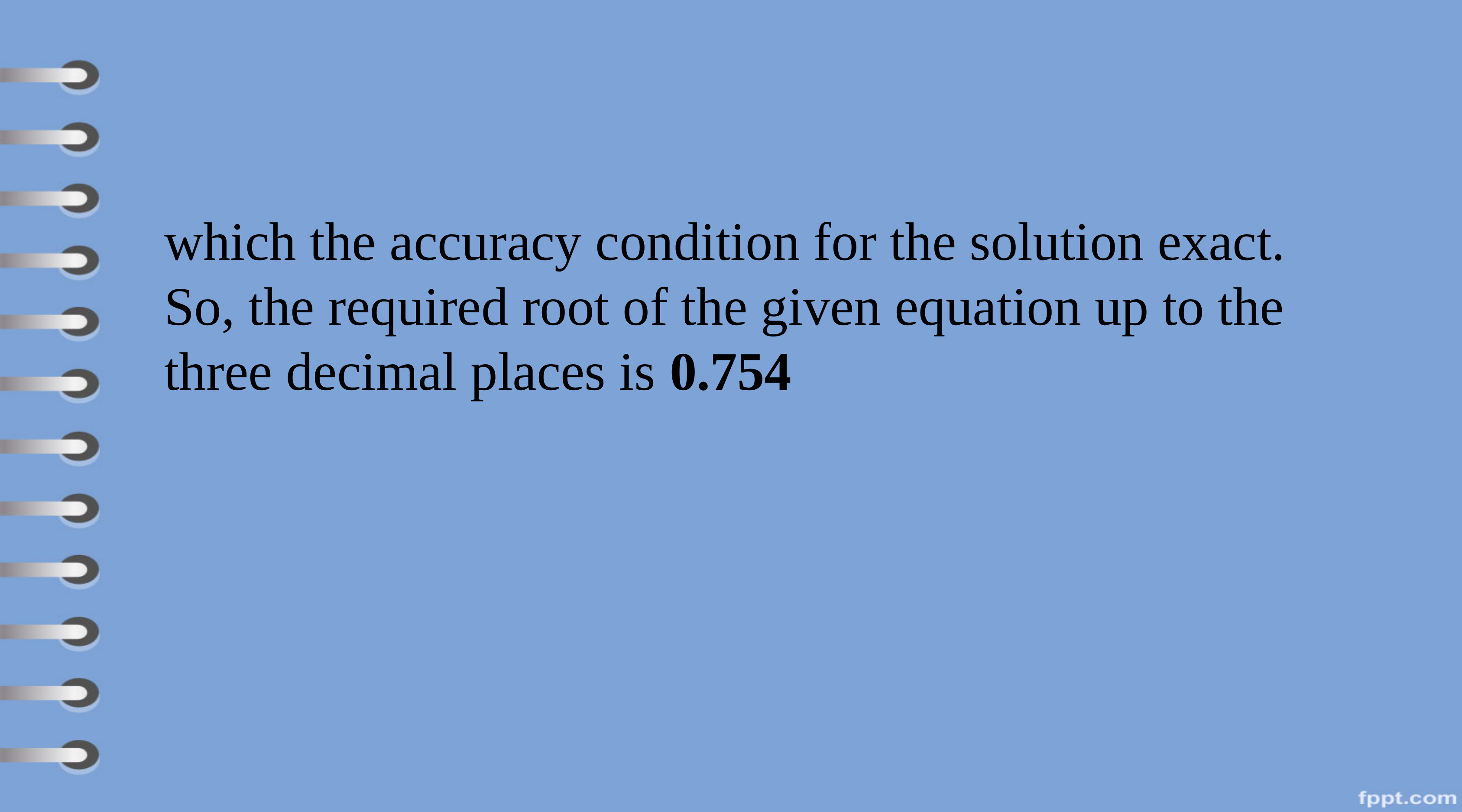

which the accuracy condition for the solution exact. So, the required root of the given equation up to the three decimal places is 0.754